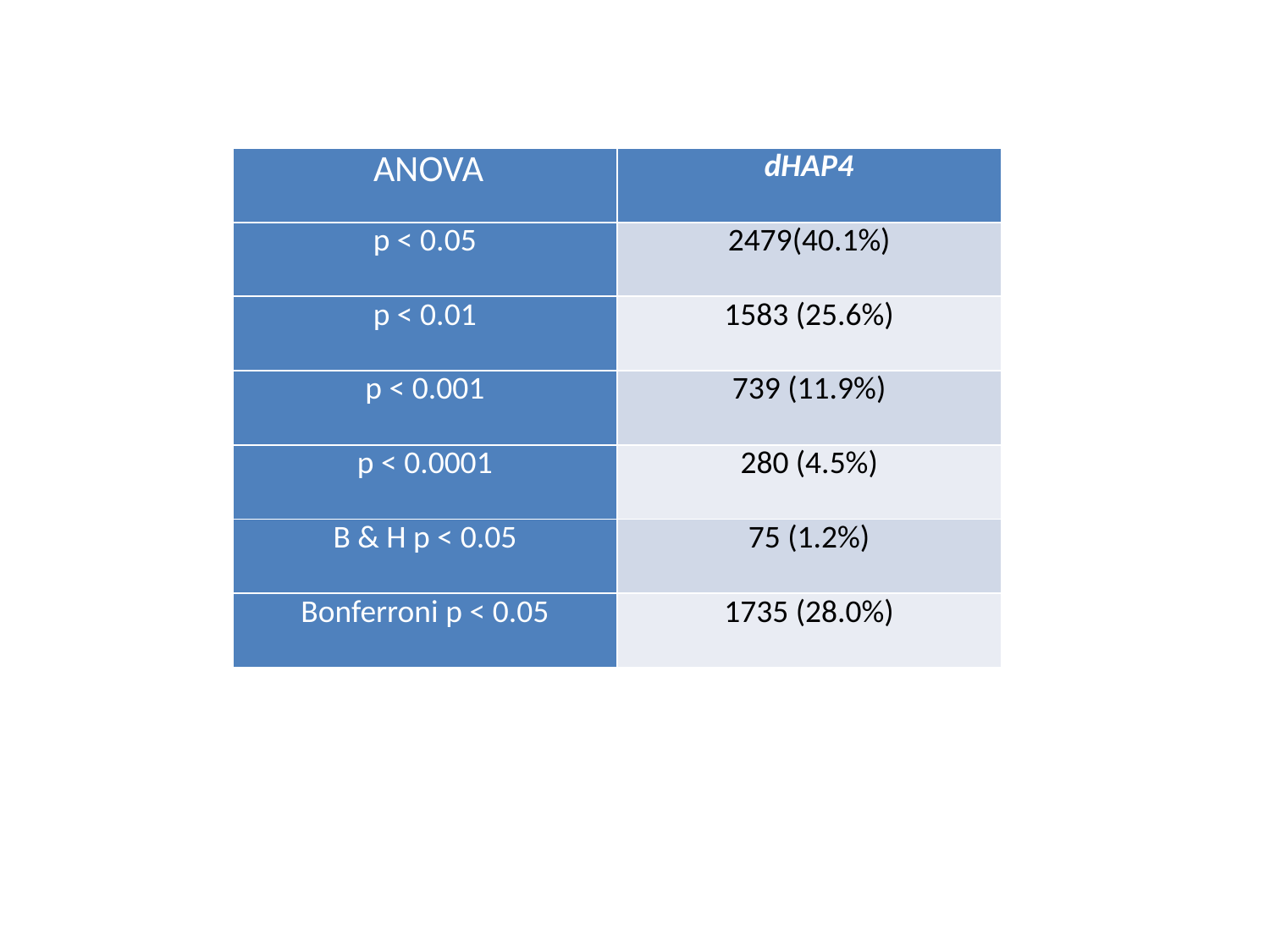

| ANOVA | dHAP4 |
| --- | --- |
| p < 0.05 | 2479(40.1%) |
| p < 0.01 | 1583 (25.6%) |
| p < 0.001 | 739 (11.9%) |
| p < 0.0001 | 280 (4.5%) |
| B & H p < 0.05 | 75 (1.2%) |
| Bonferroni p < 0.05 | 1735 (28.0%) |